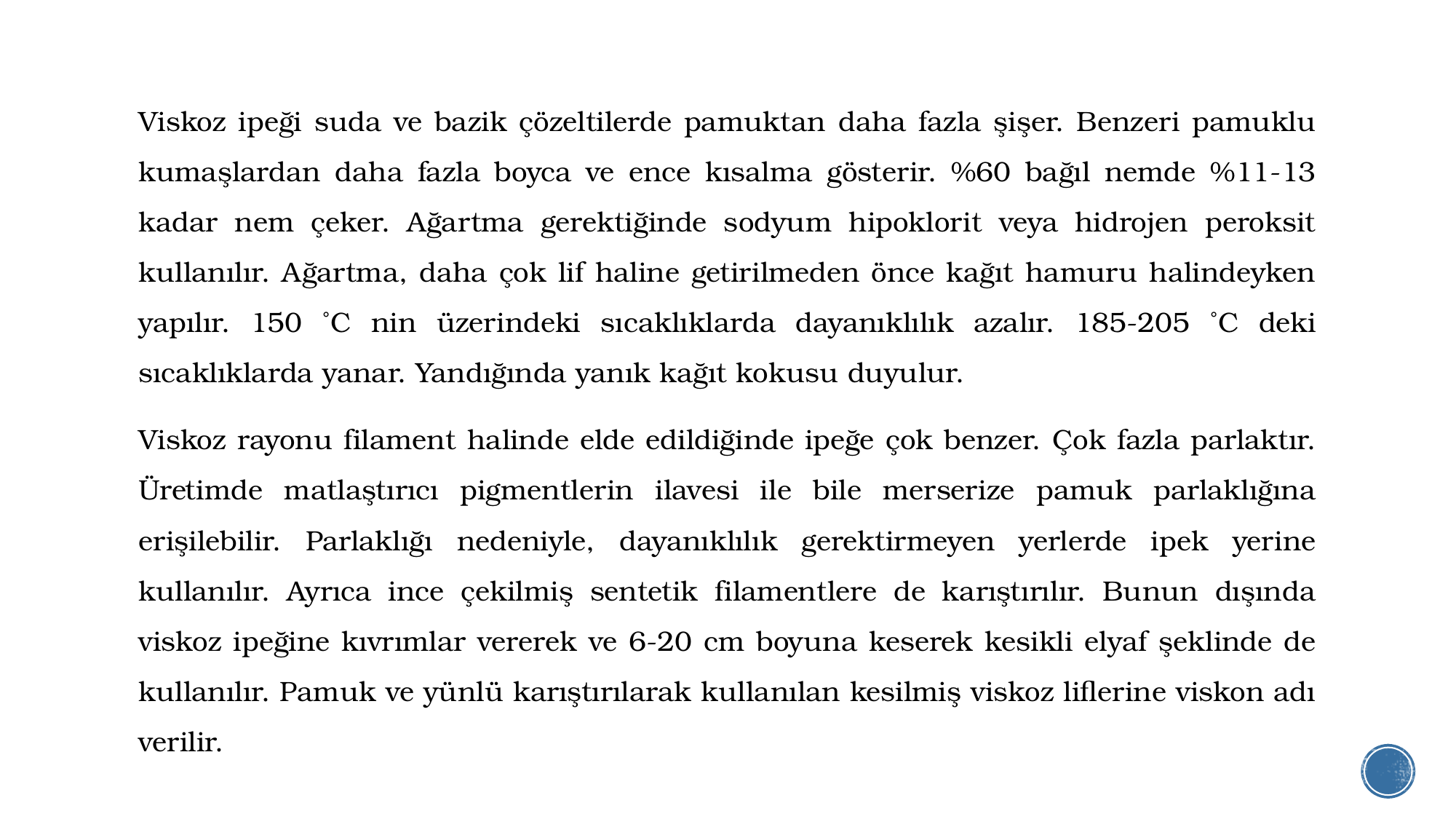

Viskoz ipeği suda ve bazik çözeltilerde pamuktan daha fazla şişer. Benzeri pamuklu kumaşlardan daha fazla boyca ve ence kısalma gösterir. %60 bağıl nemde %11-13 kadar nem çeker. Ağartma gerektiğinde sodyum hipoklorit veya hidrojen peroksit kullanılır. Ağartma, daha çok lif haline getirilmeden önce kağıt hamuru halindeyken yapılır. 150 ˚C nin üzerindeki sıcaklıklarda dayanıklılık azalır. 185-205 ˚C deki sıcaklıklarda yanar. Yandığında yanık kağıt kokusu duyulur.
Viskoz rayonu filament halinde elde edildiğinde ipeğe çok benzer. Çok fazla parlaktır. Üretimde matlaştırıcı pigmentlerin ilavesi ile bile merserize pamuk parlaklığına erişilebilir. Parlaklığı nedeniyle, dayanıklılık gerektirmeyen yerlerde ipek yerine kullanılır. Ayrıca ince çekilmiş sentetik filamentlere de karıştırılır. Bunun dışında viskoz ipeğine kıvrımlar vererek ve 6-20 cm boyuna keserek kesikli elyaf şeklinde de kullanılır. Pamuk ve yünlü karıştırılarak kullanılan kesilmiş viskoz liflerine viskon adı verilir.